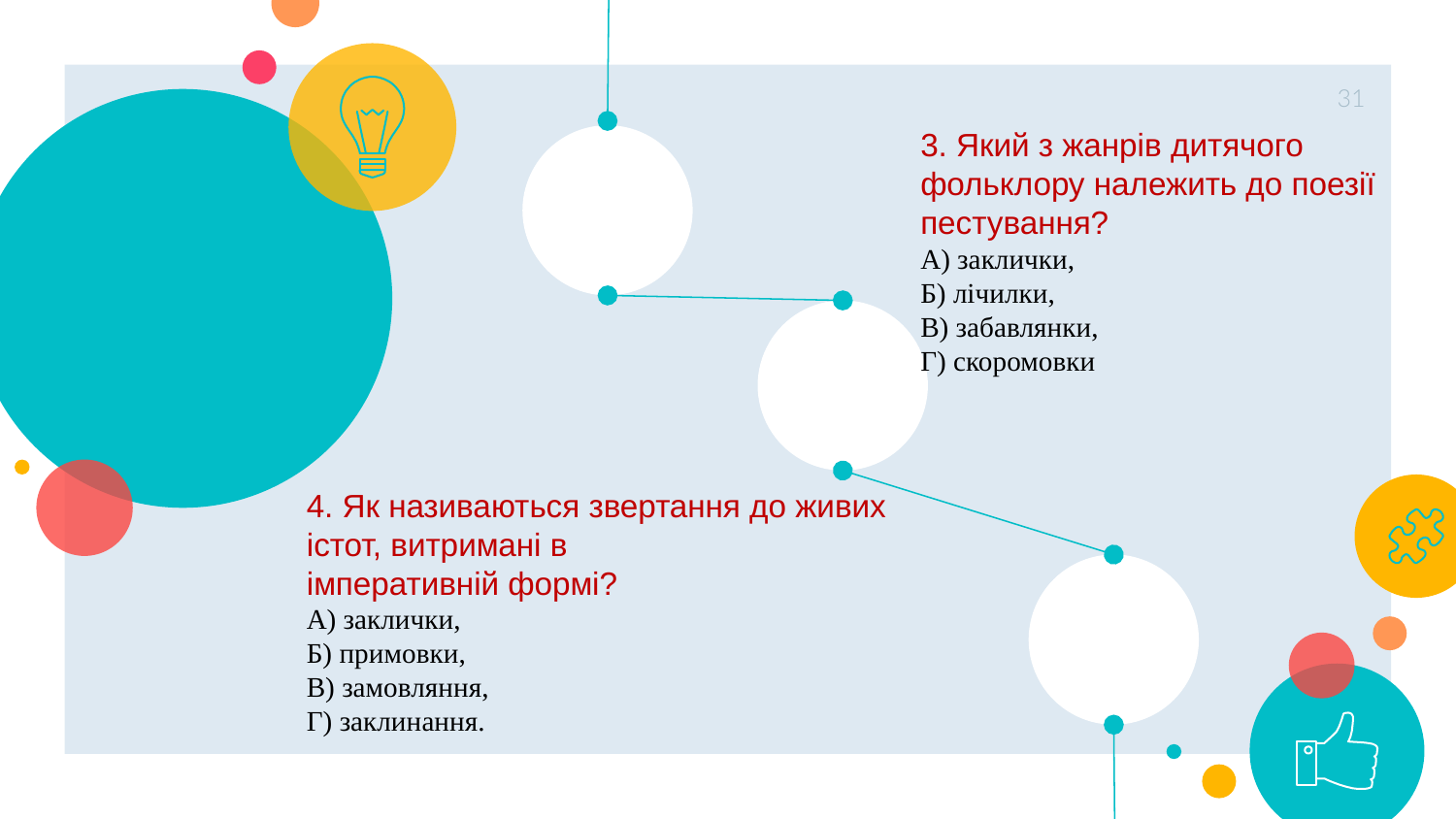

31
3. Який з жанрів дитячого фольклору належить до поезії
пестування?
А) заклички,
Б) лічилки,
В) забавлянки,
Г) скоромовки

4. Як називаються звертання до живих істот, витримані в
імперативній формі?
А) заклички,
Б) примовки,
В) замовляння,
Г) заклинання.